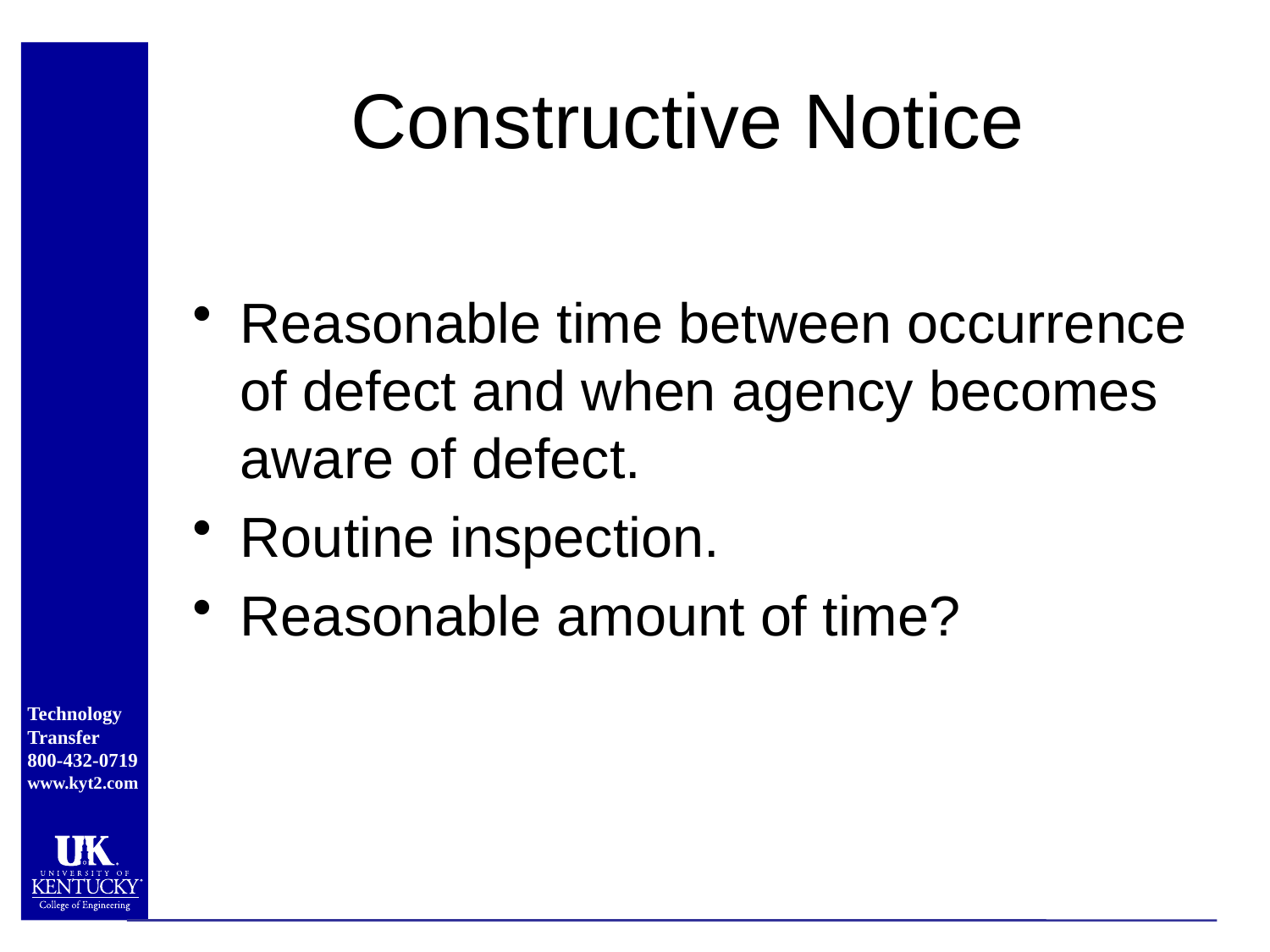

# Constructive Notice
Reasonable time between occurrence of defect and when agency becomes aware of defect.
Routine inspection.
Reasonable amount of time?